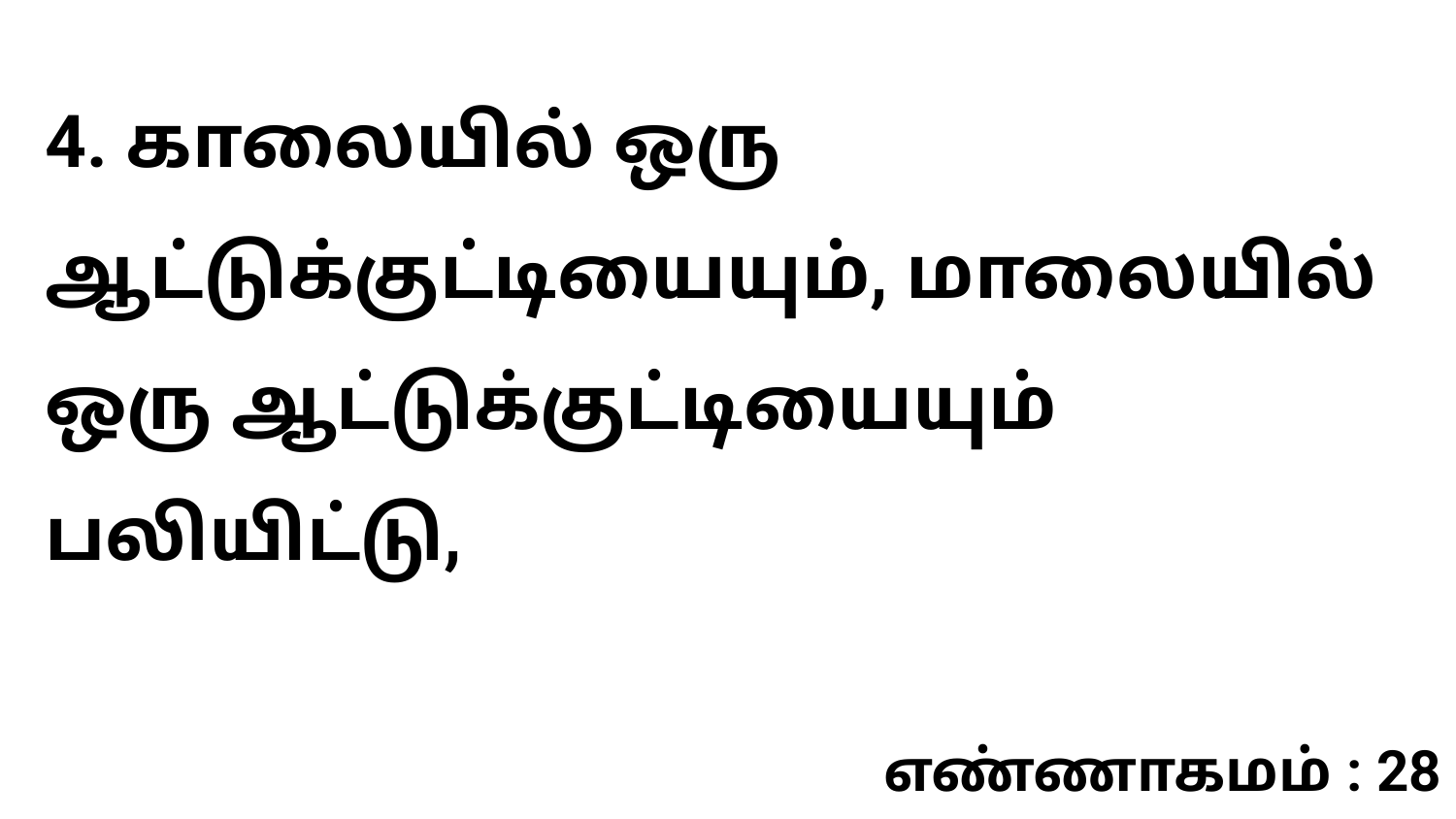

4. காலையில் ஒரு ஆட்டுக்குட்டியையும், மாலையில் ஒரு ஆட்டுக்குட்டியையும் பலியிட்டு,
எண்ணாகமம் : 28